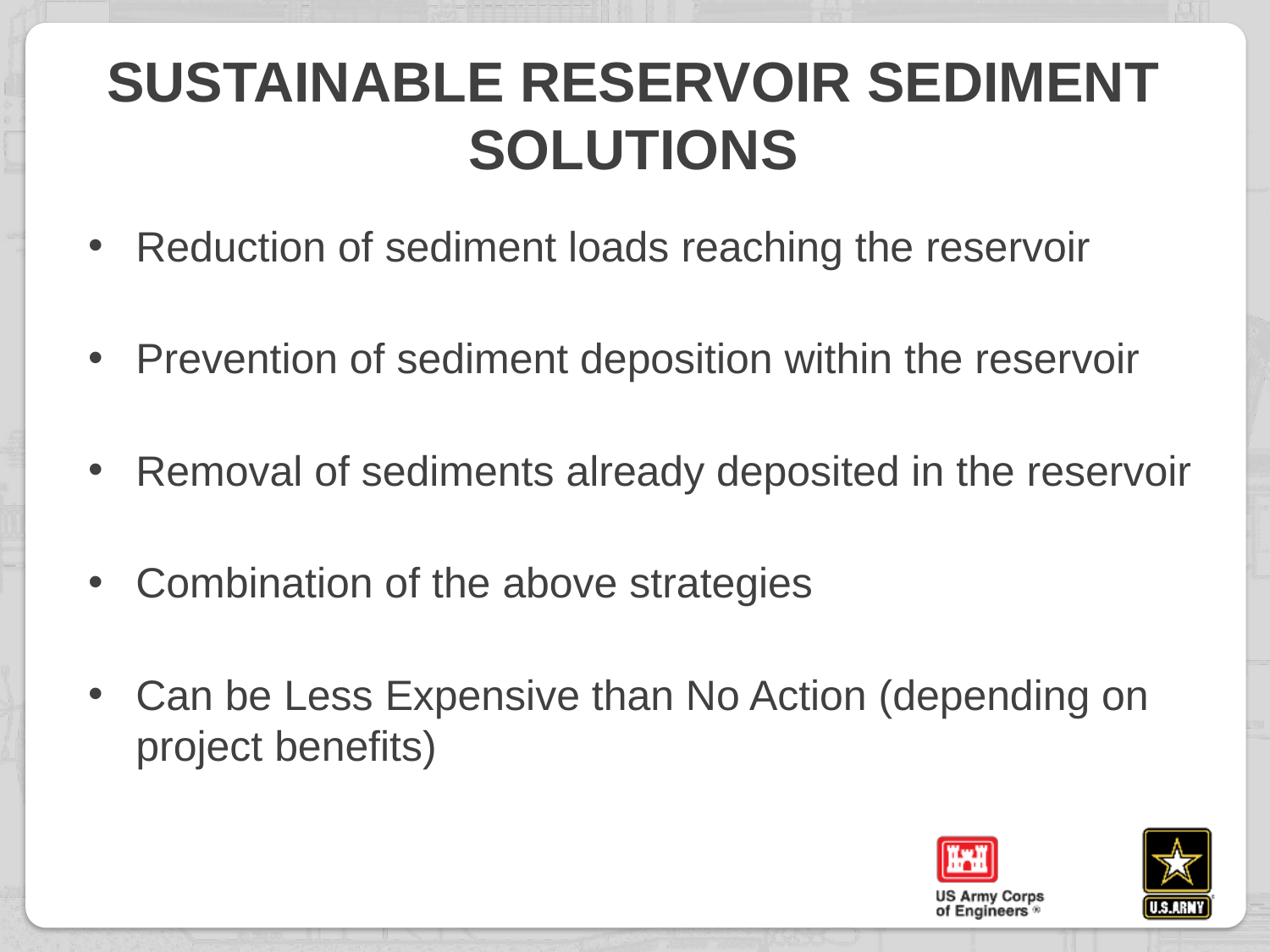

# Sustainable Reservoir Sediment Solutions
Reduction of sediment loads reaching the reservoir

Prevention of sediment deposition within the reservoir

Removal of sediments already deposited in the reservoir

Combination of the above strategies

Can be Less Expensive than No Action (depending on project benefits)